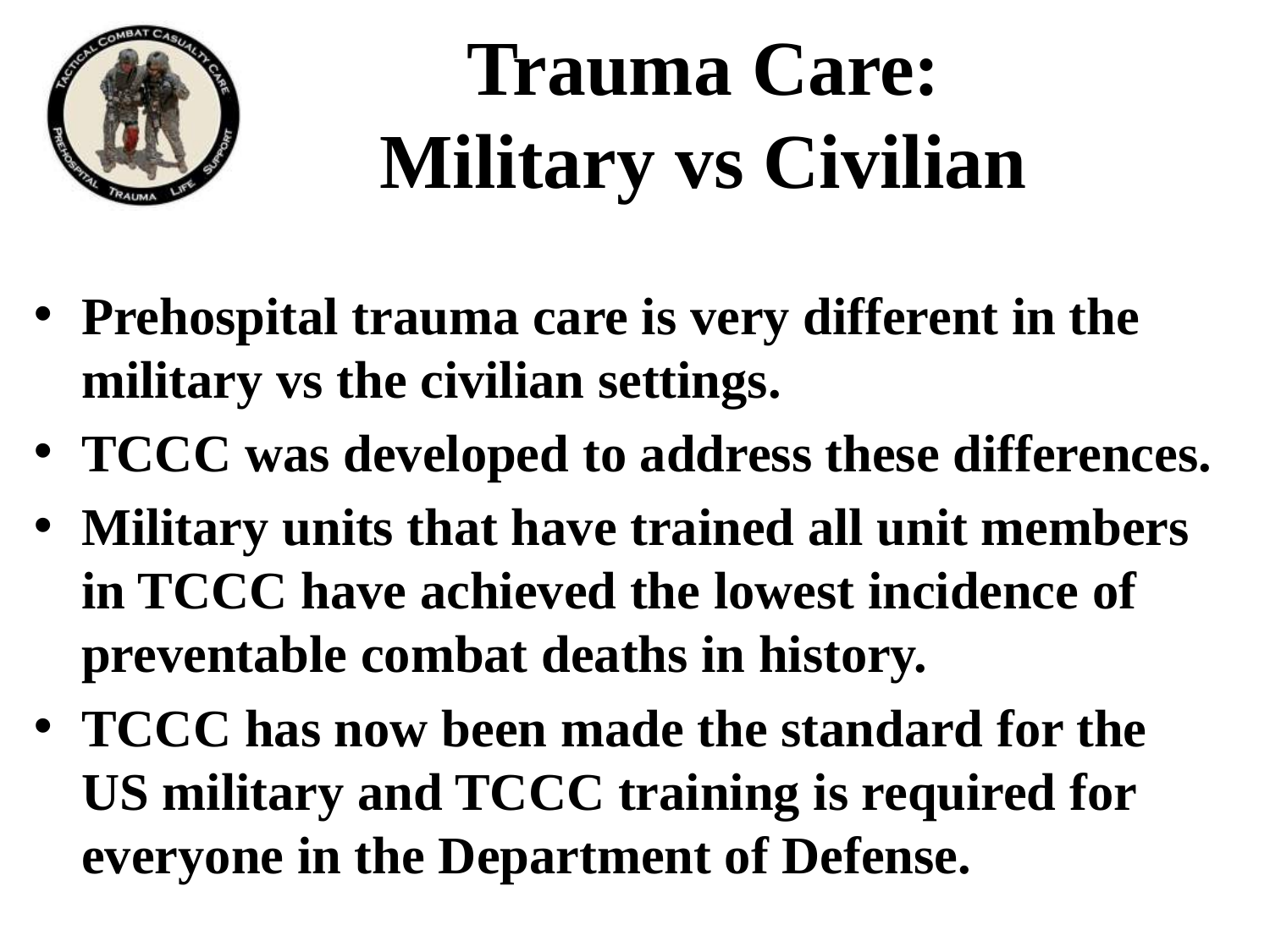

# Trauma Care: Military vs Civilian
Prehospital trauma care is very different in the military vs the civilian settings.
TCCC was developed to address these differences.
Military units that have trained all unit members in TCCC have achieved the lowest incidence of preventable combat deaths in history.
TCCC has now been made the standard for the US military and TCCC training is required for everyone in the Department of Defense.